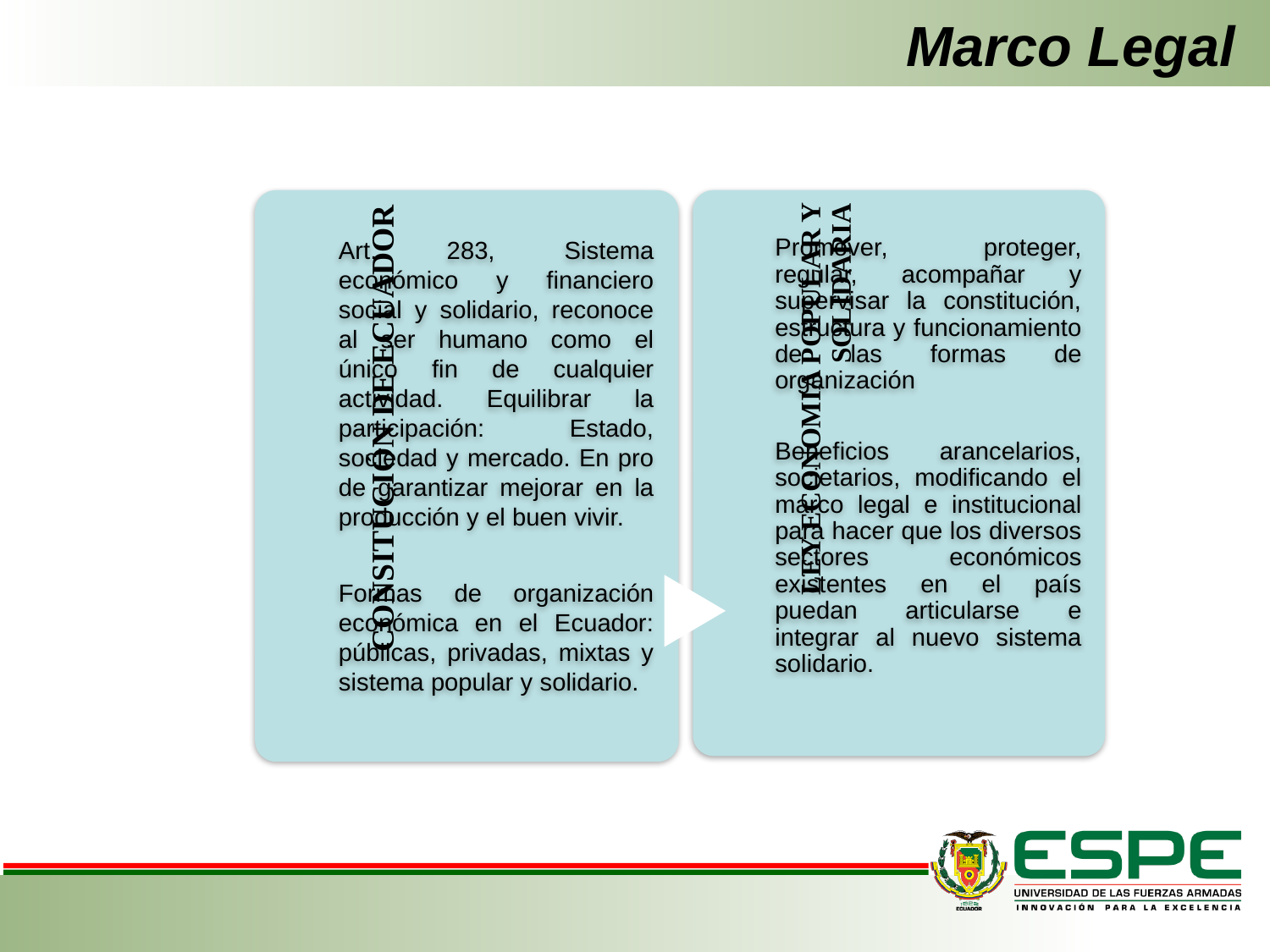

Marco Legal
CONSITUCIÓN DE ECUADOR

Art. 283, Sistema económico y financiero social y solidario, reconoce al ser humano como el único fin de cualquier actividad. Equilibrar la participación: Estado, sociedad y mercado. En pro de garantizar mejorar en la producción y el buen vivir.

Formas de organización económica en el Ecuador: públicas, privadas, mixtas y sistema popular y solidario.
LEY ECONOMIA POPULAR Y SOLIDARIA

Promover, proteger, regular, acompañar y supervisar la constitución, estructura y funcionamiento de las formas de organización

Beneficios arancelarios, societarios, modificando el marco legal e institucional para hacer que los diversos sectores económicos existentes en el país puedan articularse e integrar al nuevo sistema solidario.